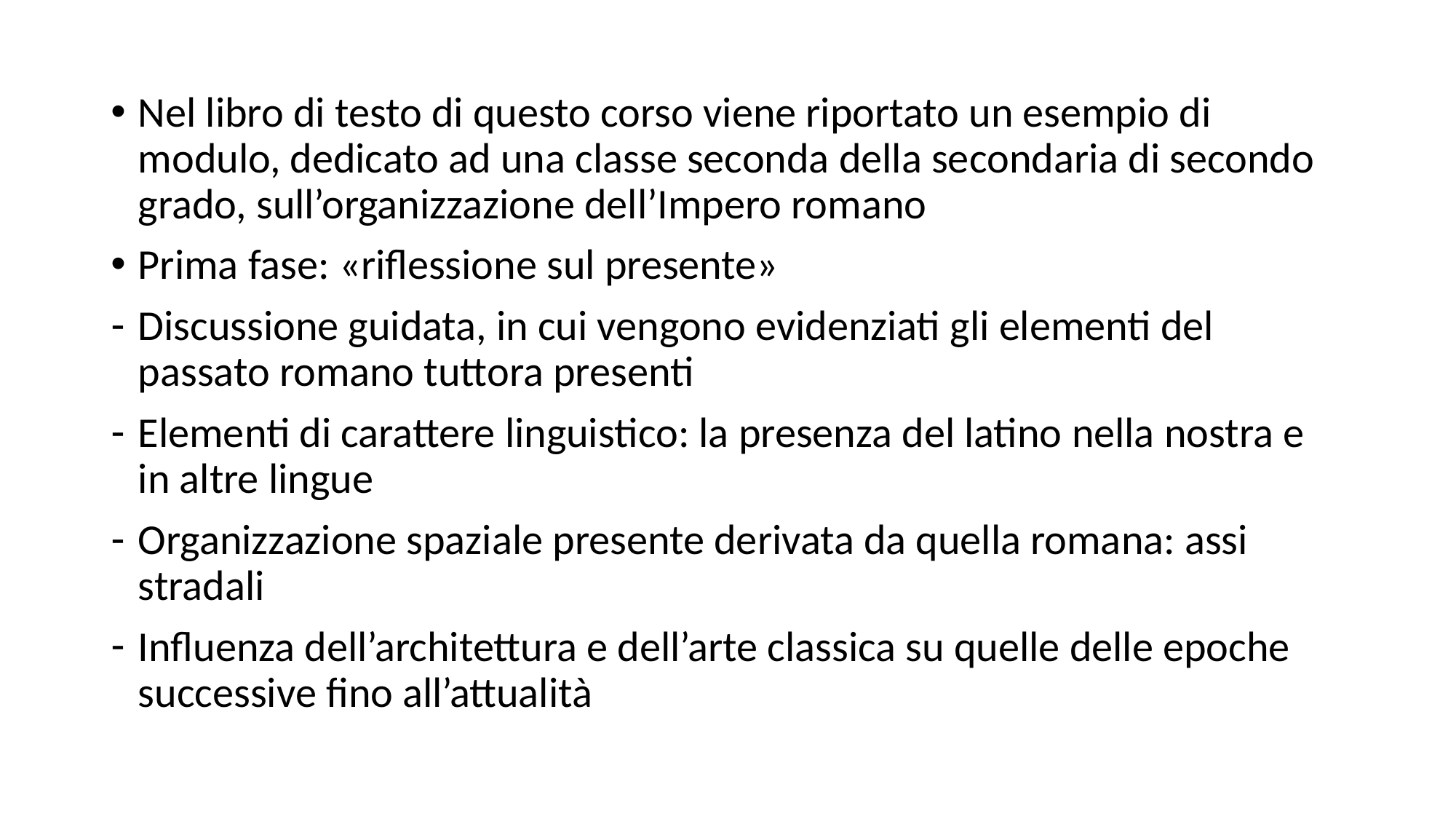

Nel libro di testo di questo corso viene riportato un esempio di modulo, dedicato ad una classe seconda della secondaria di secondo grado, sull’organizzazione dell’Impero romano
Prima fase: «riflessione sul presente»
Discussione guidata, in cui vengono evidenziati gli elementi del passato romano tuttora presenti
Elementi di carattere linguistico: la presenza del latino nella nostra e in altre lingue
Organizzazione spaziale presente derivata da quella romana: assi stradali
Influenza dell’architettura e dell’arte classica su quelle delle epoche successive fino all’attualità